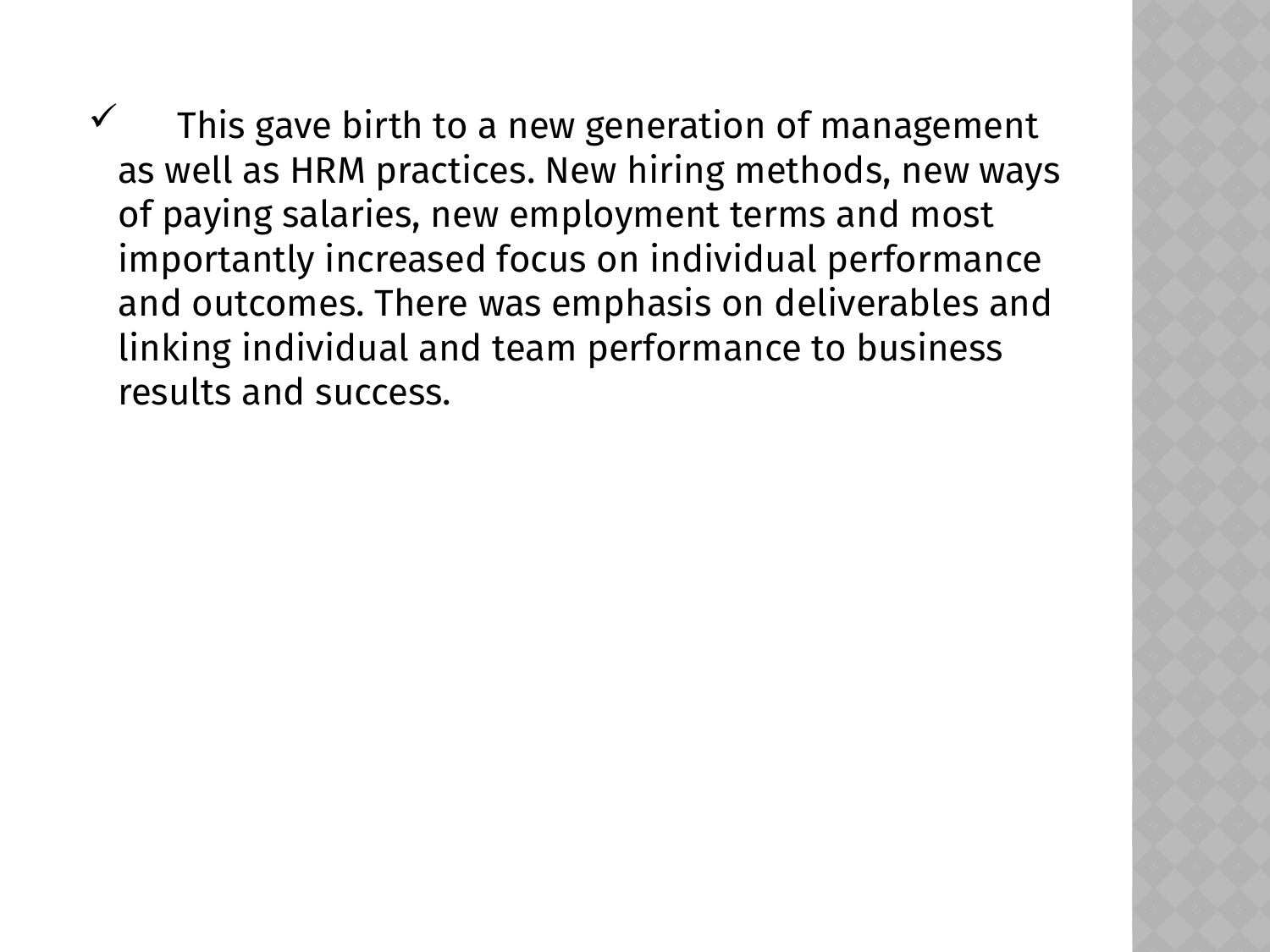

This gave birth to a new generation of management as well as HRM practices. New hiring methods, new ways of paying salaries, new employment terms and most importantly increased focus on individual performance and outcomes. There was emphasis on deliverables and linking individual and team performance to business results and success.